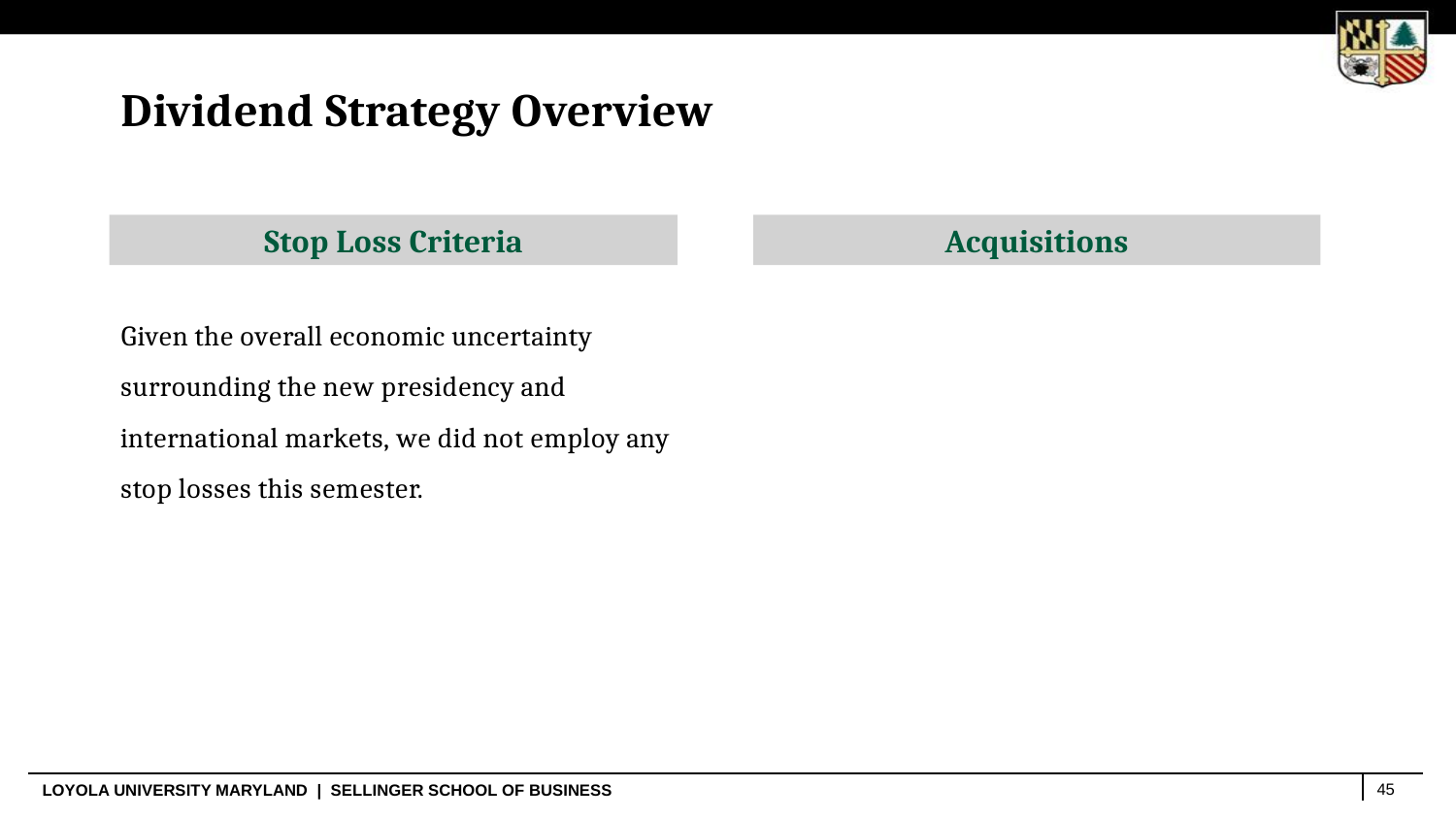

Dividend Strategy Overview
Stop Loss Criteria
Acquisitions
Given the overall economic uncertainty surrounding the new presidency and international markets, we did not employ any stop losses this semester.

45